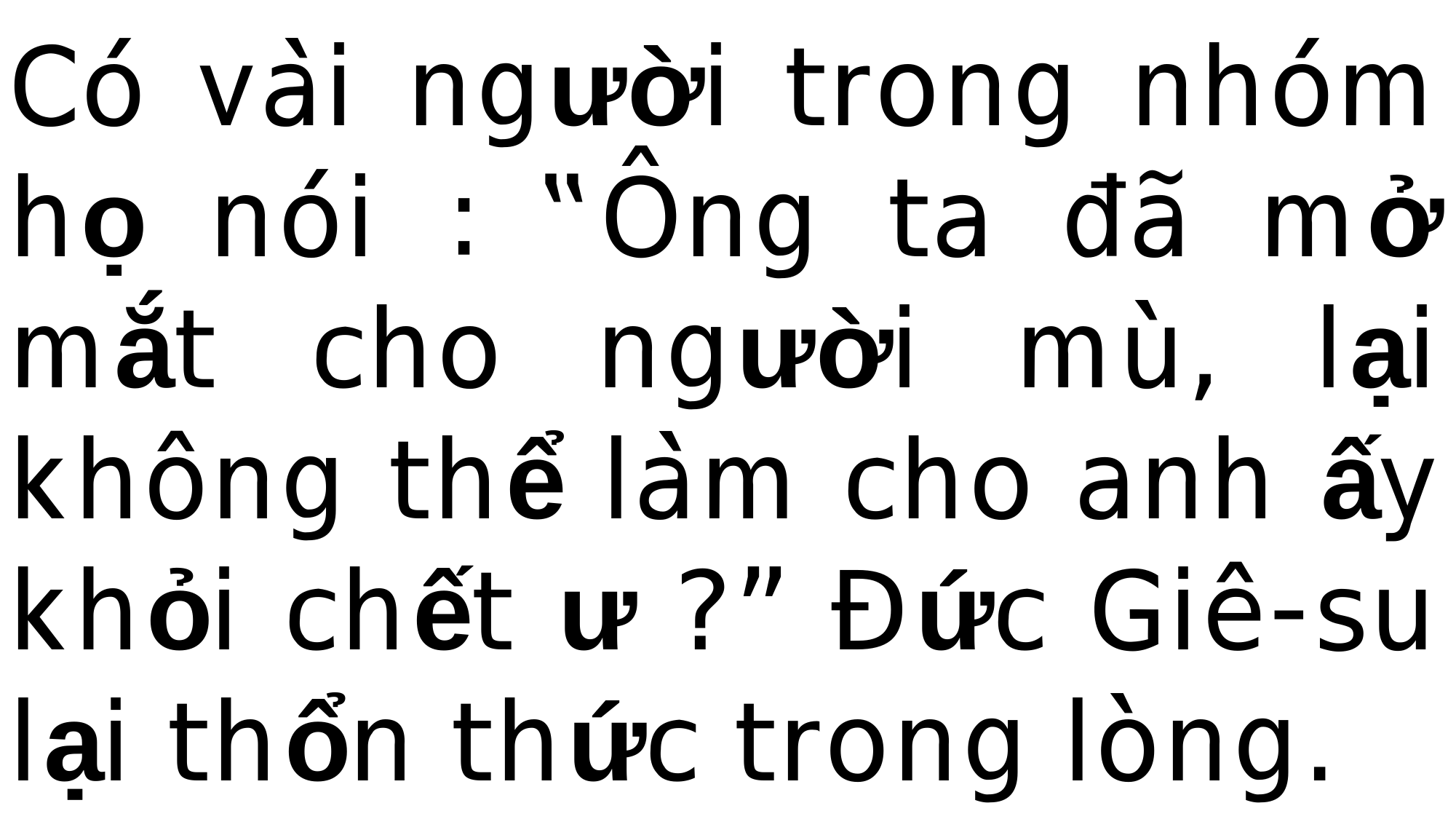

# Có vài người trong nhóm họ nói : “Ông ta đã mở mắt cho người mù, lại không thể làm cho anh ấy khỏi chết ư ?” Đức Giê-su lại thổn thức trong lòng.